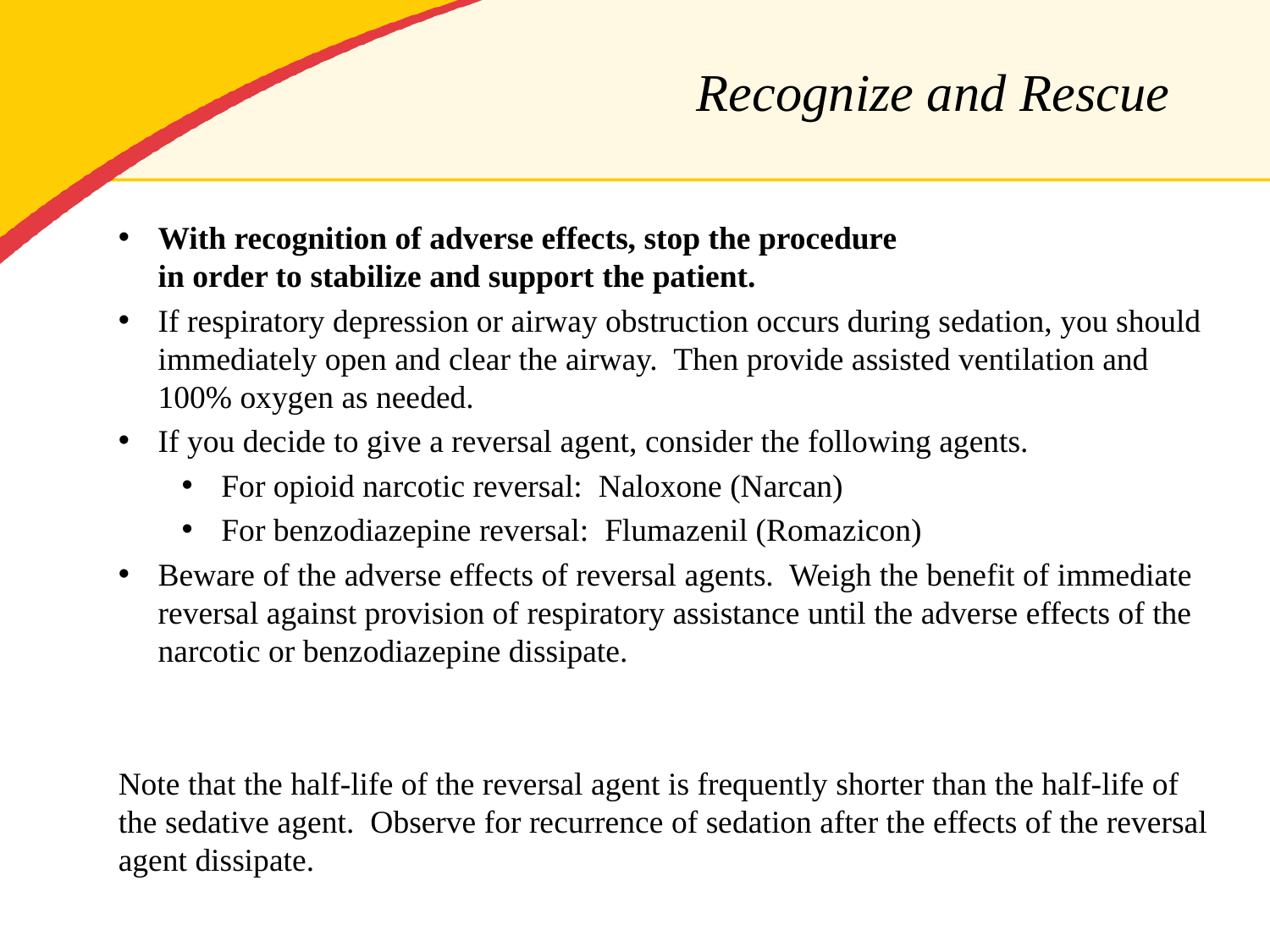

# Recognize and Rescue
With recognition of adverse effects, stop the procedure
in order to stabilize and support the patient.
If respiratory depression or airway obstruction occurs during sedation, you should immediately open and clear the airway.  Then provide assisted ventilation and 100% oxygen as needed.
If you decide to give a reversal agent, consider the following agents.
For opioid narcotic reversal:  Naloxone (Narcan)
For benzodiazepine reversal:  Flumazenil (Romazicon)
Beware of the adverse effects of reversal agents.  Weigh the benefit of immediate reversal against provision of respiratory assistance until the adverse effects of the narcotic or benzodiazepine dissipate.

Note that the half-life of the reversal agent is frequently shorter than the half-life of the sedative agent.  Observe for recurrence of sedation after the effects of the reversal agent dissipate.